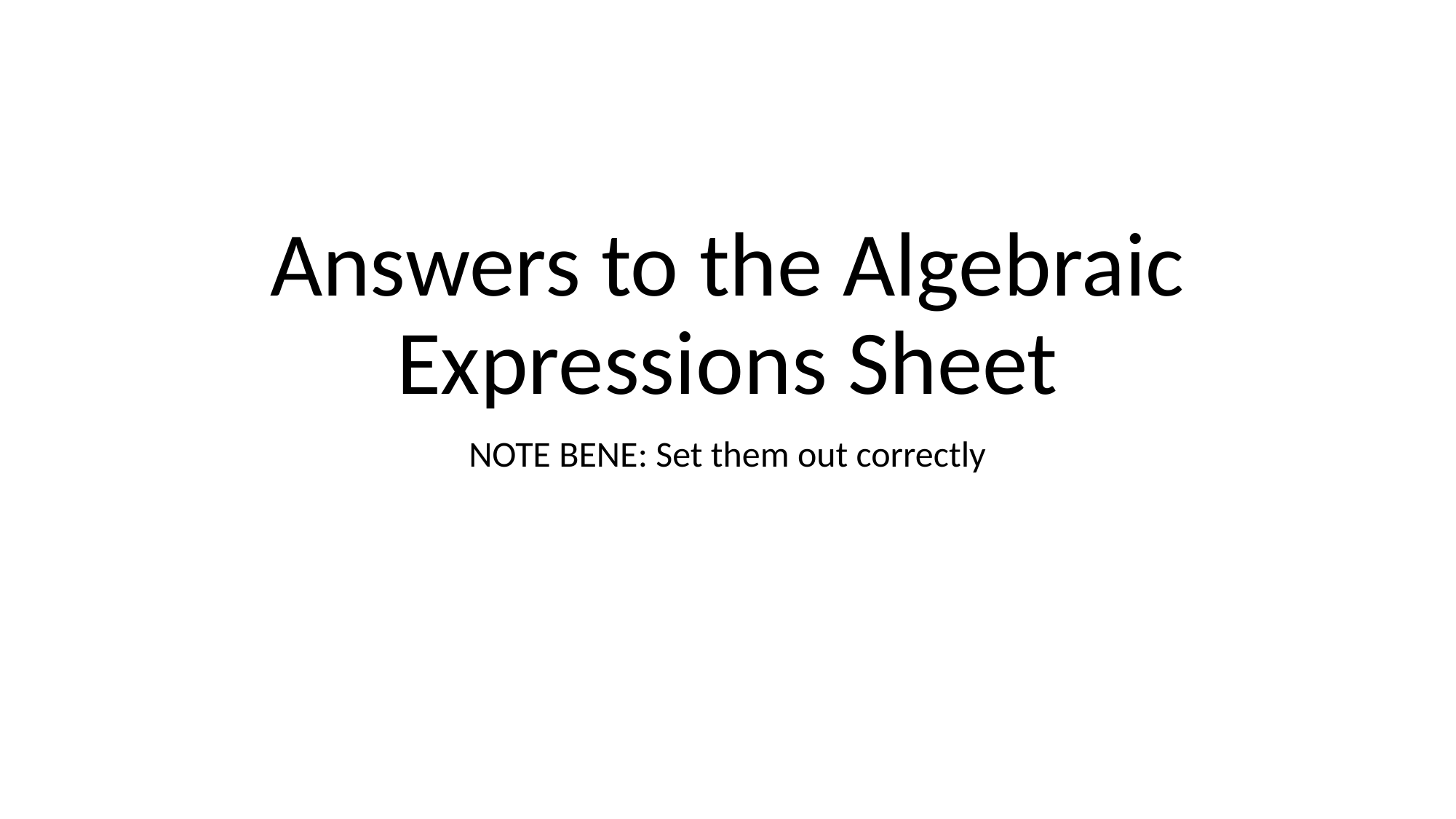

# Answers to the Algebraic Expressions Sheet
NOTE BENE: Set them out correctly